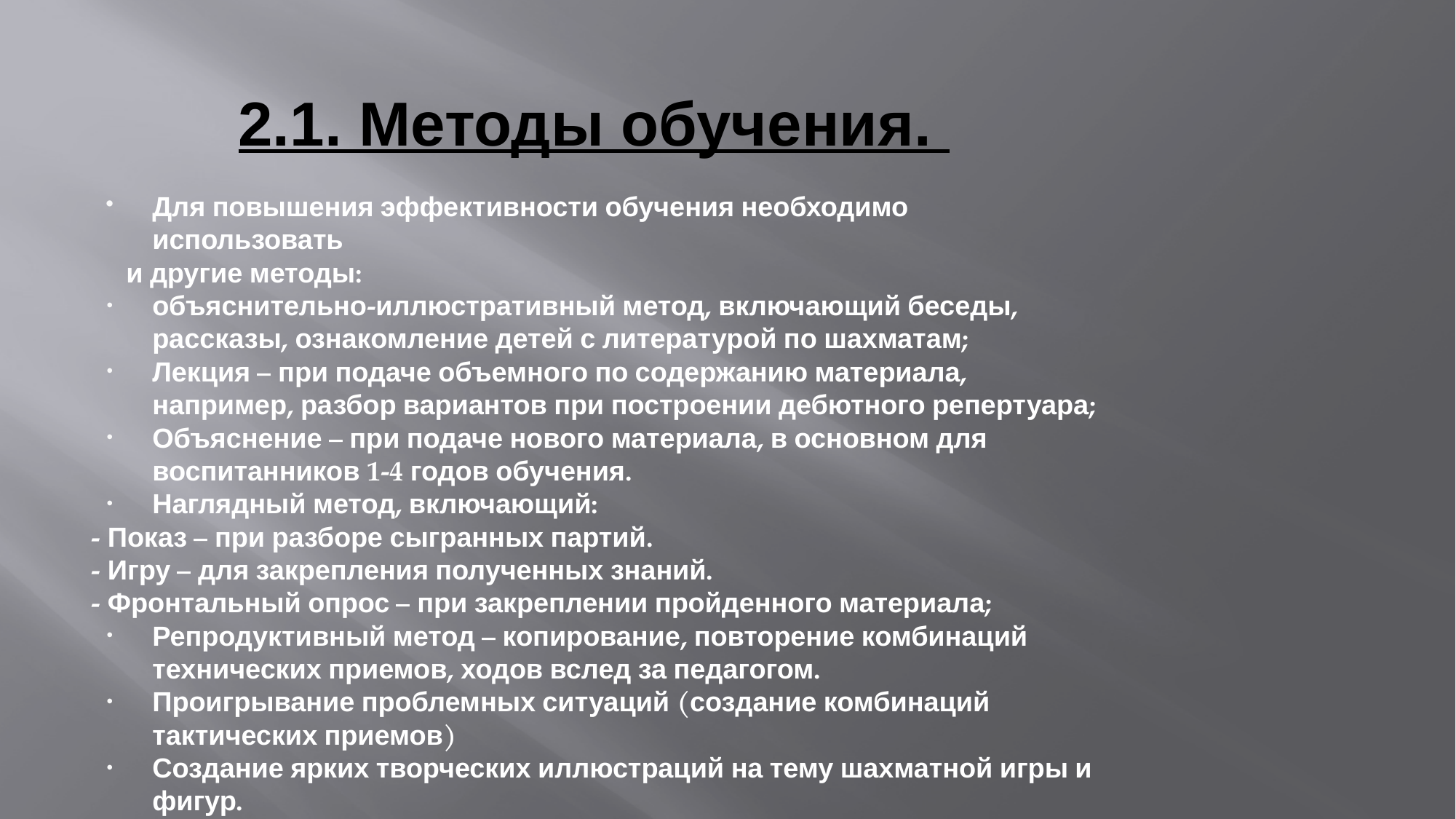

# 2.1. Методы обучения.
Для повышения эффективности обучения необходимо использовать
     и другие методы:
объяснительно-иллюстративный метод, включающий беседы, рассказы, ознакомление детей с литературой по шахматам;
Лекция – при подаче объемного по содержанию материала, например, разбор вариантов при построении дебютного репертуара;
Объяснение – при подаче нового материала, в основном для воспитанников 1-4 годов обучения.
Наглядный метод, включающий:
- Показ – при разборе сыгранных партий.
- Игру – для закрепления полученных знаний.
- Фронтальный опрос – при закреплении пройденного материала;
Репродуктивный метод – копирование, повторение комбинаций технических приемов, ходов вслед за педагогом.
Проигрывание проблемных ситуаций (создание комбинаций тактических приемов)
Создание ярких творческих иллюстраций на тему шахматной игры и фигур.